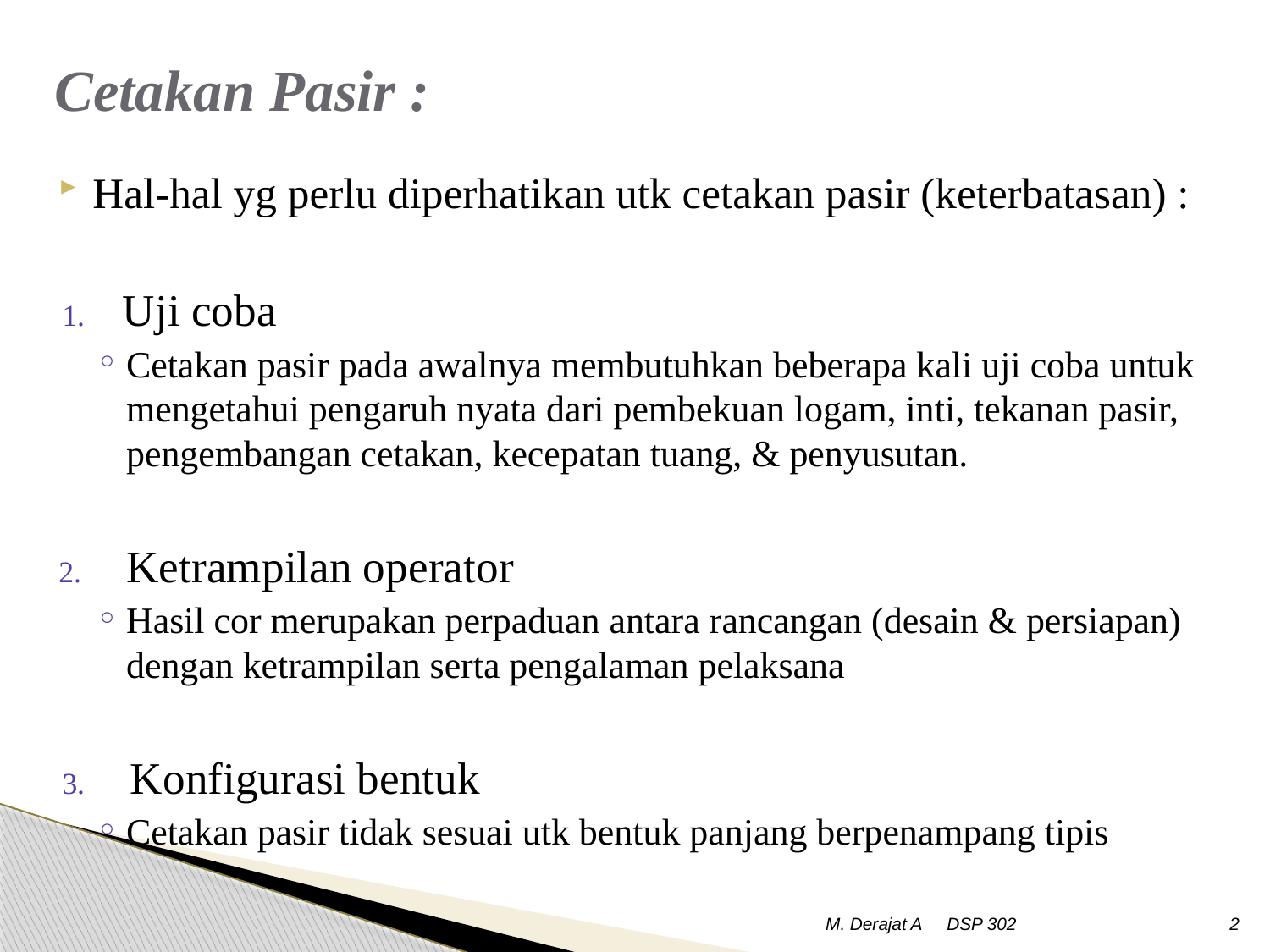

# Cetakan Pasir :
Hal-hal yg perlu diperhatikan utk cetakan pasir (keterbatasan) :

Uji coba
Cetakan pasir pada awalnya membutuhkan beberapa kali uji coba untuk mengetahui pengaruh nyata dari pembekuan logam, inti, tekanan pasir, pengembangan cetakan, kecepatan tuang, & penyusutan.

Ketrampilan operator
Hasil cor merupakan perpaduan antara rancangan (desain & persiapan) dengan ketrampilan serta pengalaman pelaksana

Konfigurasi bentuk
Cetakan pasir tidak sesuai utk bentuk panjang berpenampang tipis

M. Derajat A
DSP 302
2